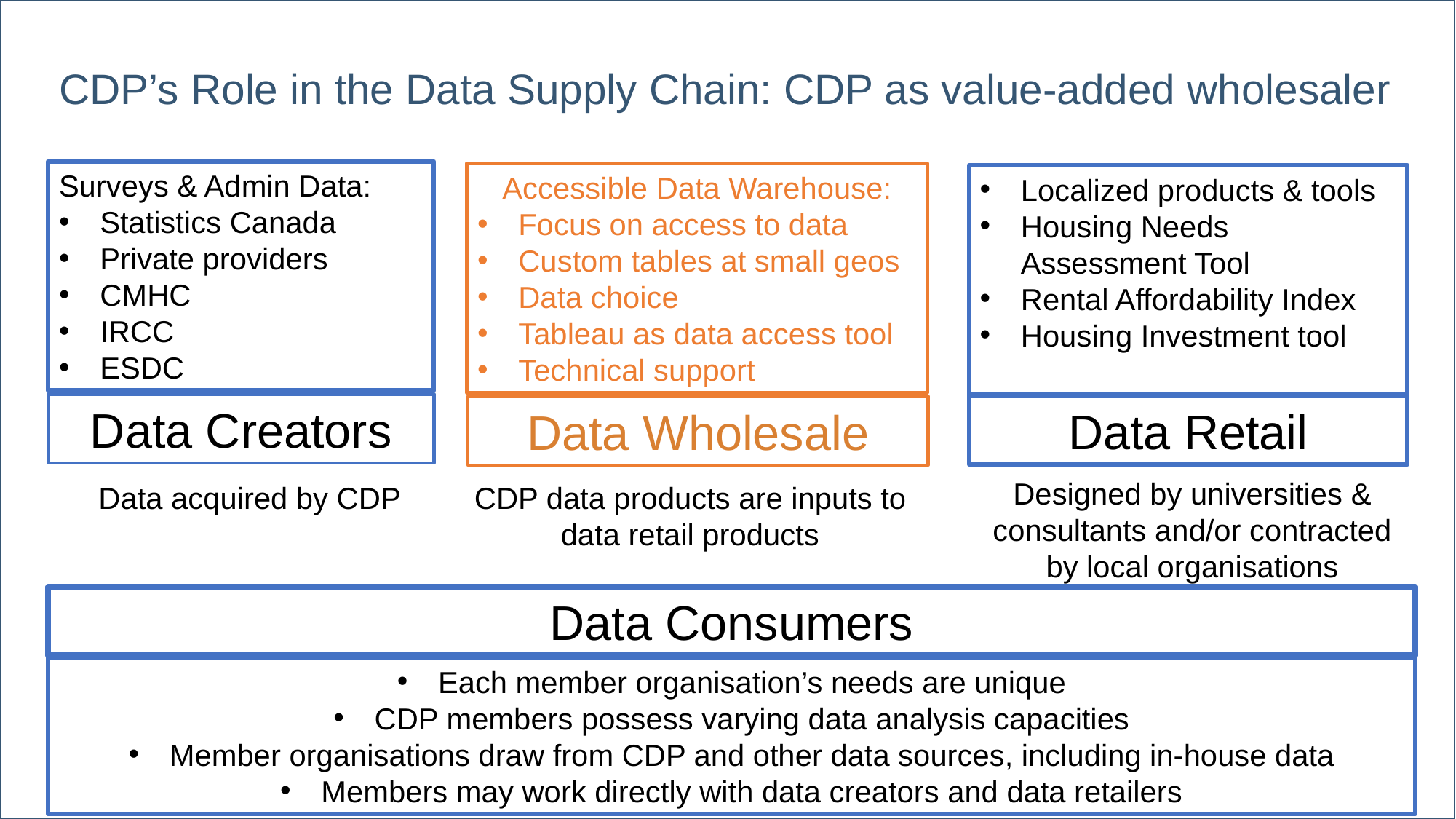

# CDP’s Role in the Data Supply Chain: CDP as value-added wholesaler
Surveys & Admin Data:
Statistics Canada
Private providers
CMHC
IRCC
ESDC
Accessible Data Warehouse:
Focus on access to data
Custom tables at small geos
Data choice
Tableau as data access tool
Technical support
Localized products & tools
Housing Needs Assessment Tool
Rental Affordability Index
Housing Investment tool

Data Creators
Data Retail
Data Wholesale
Designed by universities & consultants and/or contracted by local organisations
Data acquired by CDP
CDP data products are inputs to data retail products
Data Consumers
Each member organisation’s needs are unique
CDP members possess varying data analysis capacities
Member organisations draw from CDP and other data sources, including in-house data
Members may work directly with data creators and data retailers